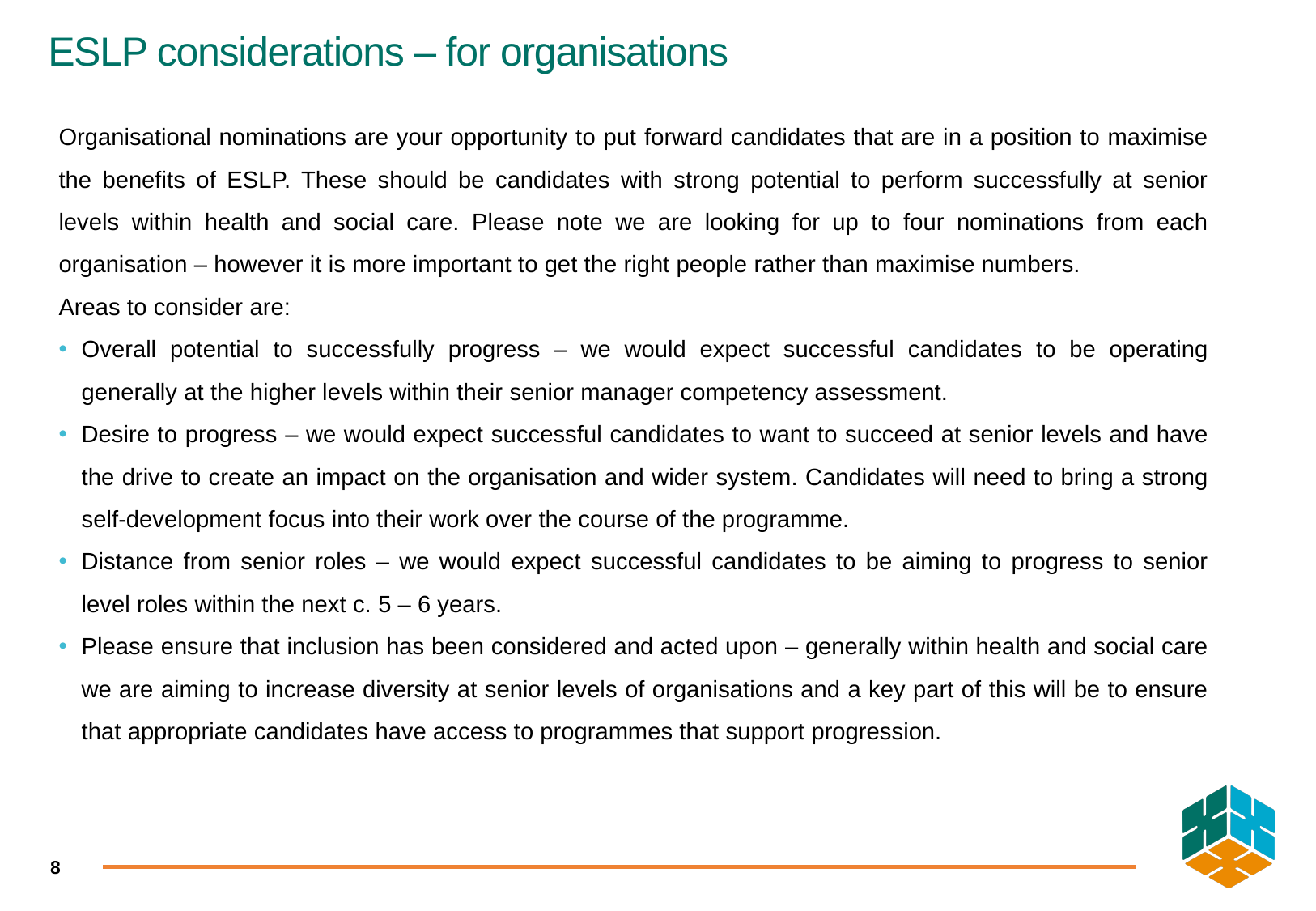

# ESLP considerations – for organisations
Organisational nominations are your opportunity to put forward candidates that are in a position to maximise the benefits of ESLP. These should be candidates with strong potential to perform successfully at senior levels within health and social care. Please note we are looking for up to four nominations from each organisation – however it is more important to get the right people rather than maximise numbers.
Areas to consider are:
Overall potential to successfully progress – we would expect successful candidates to be operating generally at the higher levels within their senior manager competency assessment.
Desire to progress – we would expect successful candidates to want to succeed at senior levels and have the drive to create an impact on the organisation and wider system. Candidates will need to bring a strong self-development focus into their work over the course of the programme.
Distance from senior roles – we would expect successful candidates to be aiming to progress to senior level roles within the next c. 5 – 6 years.
Please ensure that inclusion has been considered and acted upon – generally within health and social care we are aiming to increase diversity at senior levels of organisations and a key part of this will be to ensure that appropriate candidates have access to programmes that support progression.